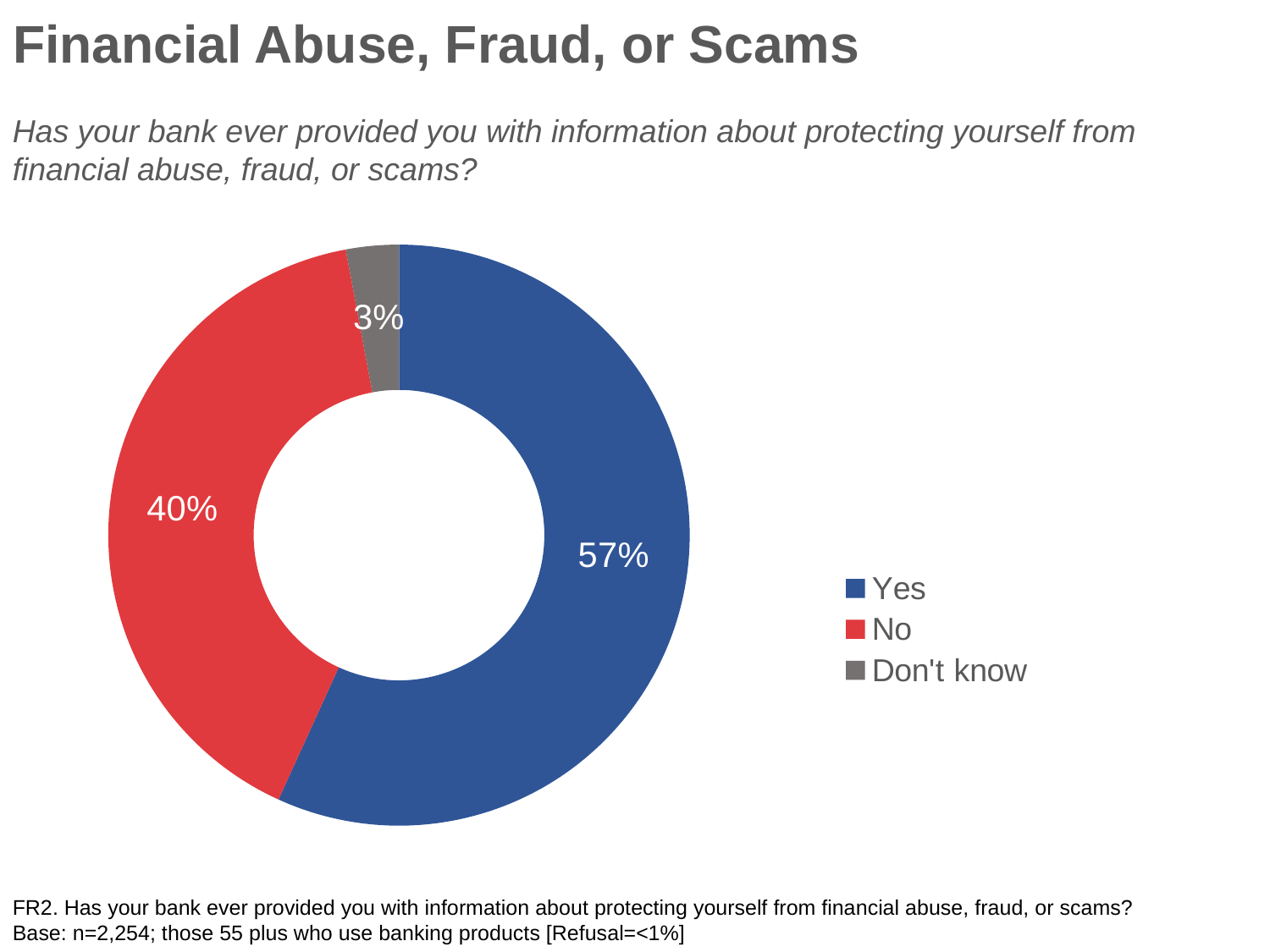

# Financial Abuse, Fraud, or Scams
Has your bank ever provided you with information about protecting yourself from financial abuse, fraud, or scams?

### Chart

| Category | Series 1 |
|---|---|
| Yes | 0.5677706100197374 |
| No | 0.40244451597747266 |
| Don't know | 0.02933058616032366 |
FR2. Has your bank ever provided you with information about protecting yourself from financial abuse, fraud, or scams?
Base: n=2,254; those 55 plus who use banking products [Refusal=<1%]